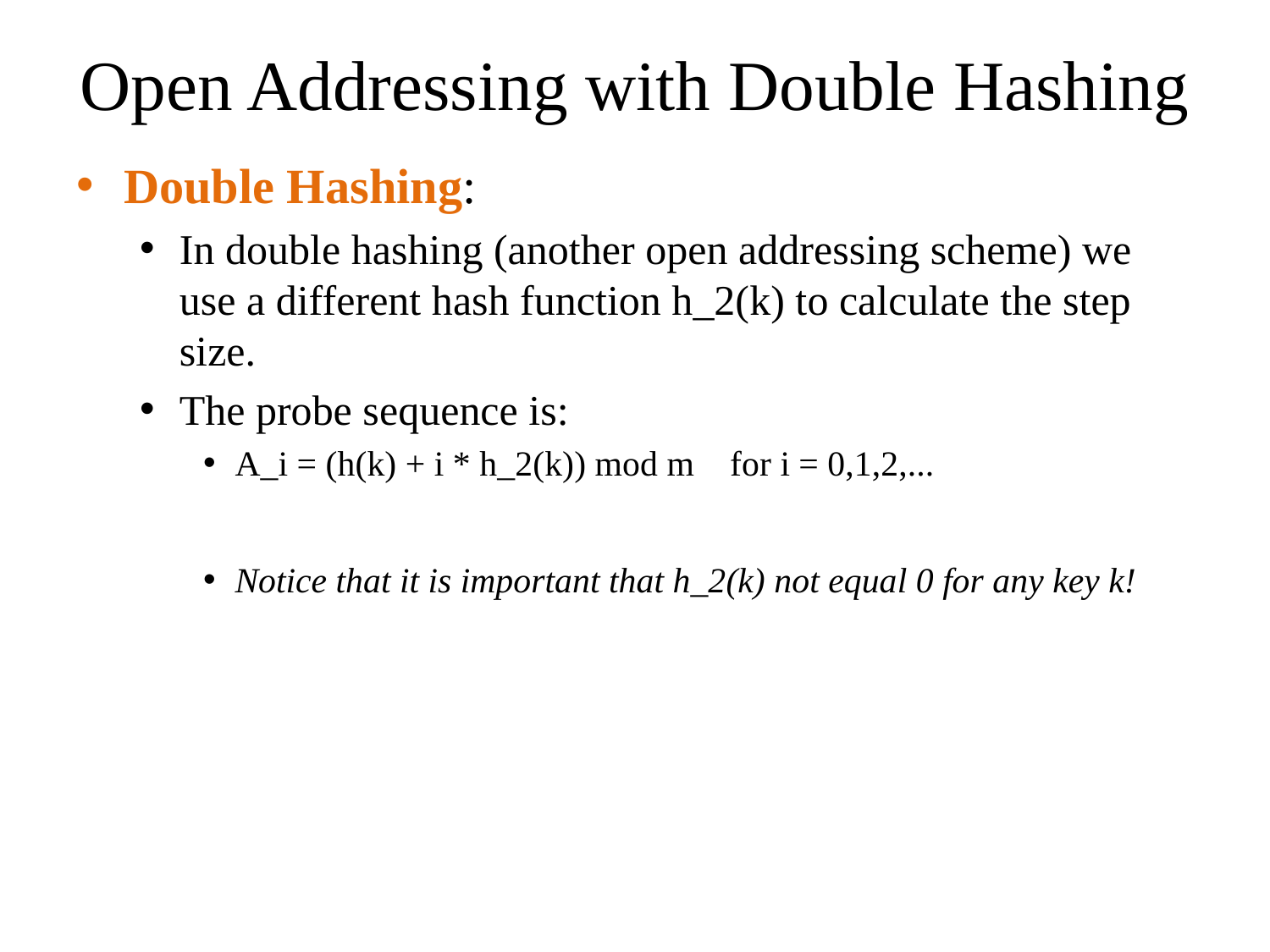

# Open Addressing with Double Hashing
Double Hashing:
In double hashing (another open addressing scheme) we use a different hash function h_2(k) to calculate the step size.
The probe sequence is:
A_i = (h(k) + i * h_2(k)) mod m    for i = 0,1,2,...

Notice that it is important that h_2(k) not equal 0 for any key k!